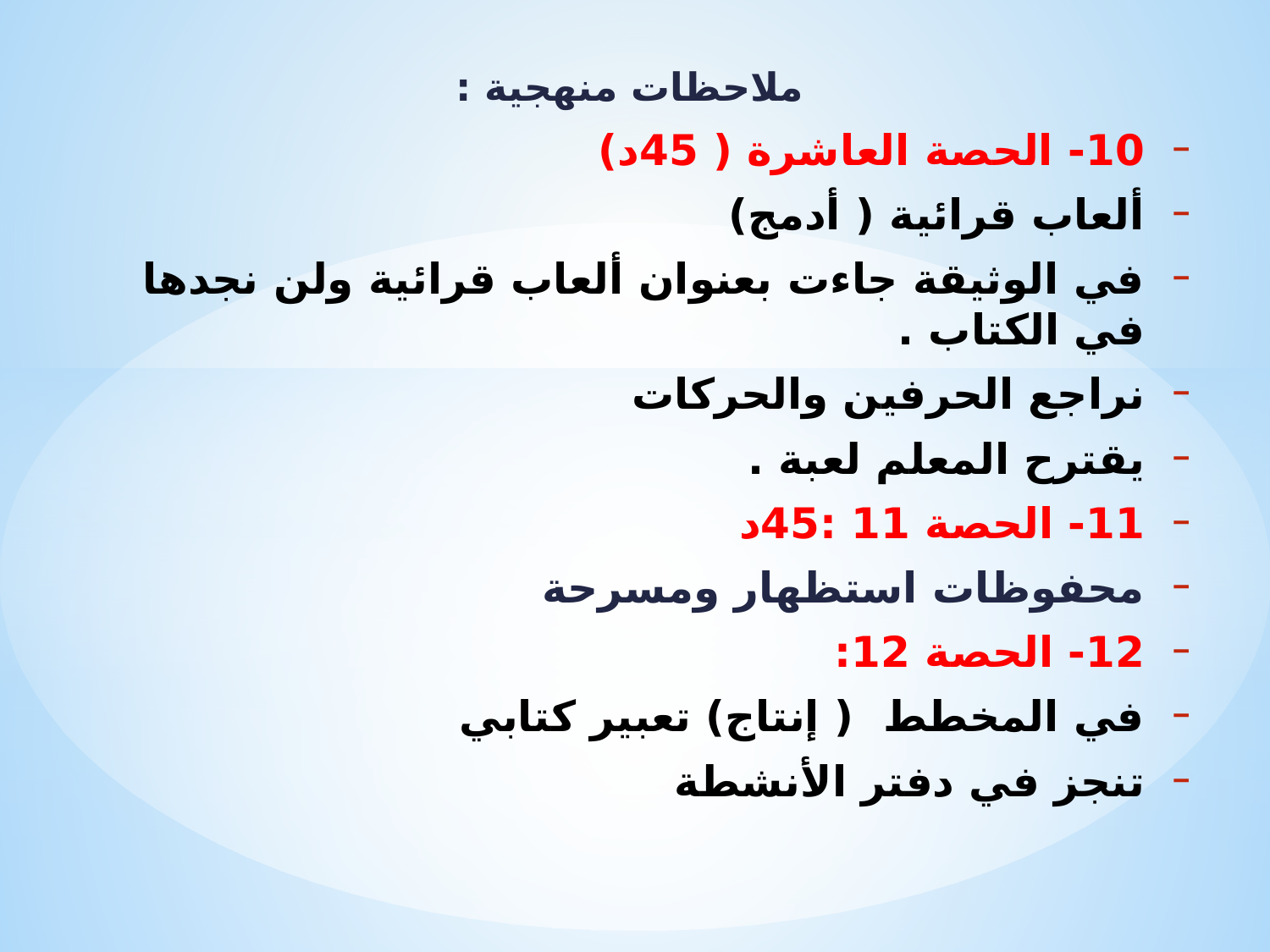

ملاحظات منهجية :
10- الحصة العاشرة ( 45د)
ألعاب قرائية ( أدمج)
في الوثيقة جاءت بعنوان ألعاب قرائية ولن نجدها في الكتاب .
نراجع الحرفين والحركات
يقترح المعلم لعبة .
11- الحصة 11 :45د
محفوظات استظهار ومسرحة
12- الحصة 12:
في المخطط  ( إنتاج) تعبير كتابي
تنجز في دفتر الأنشطة